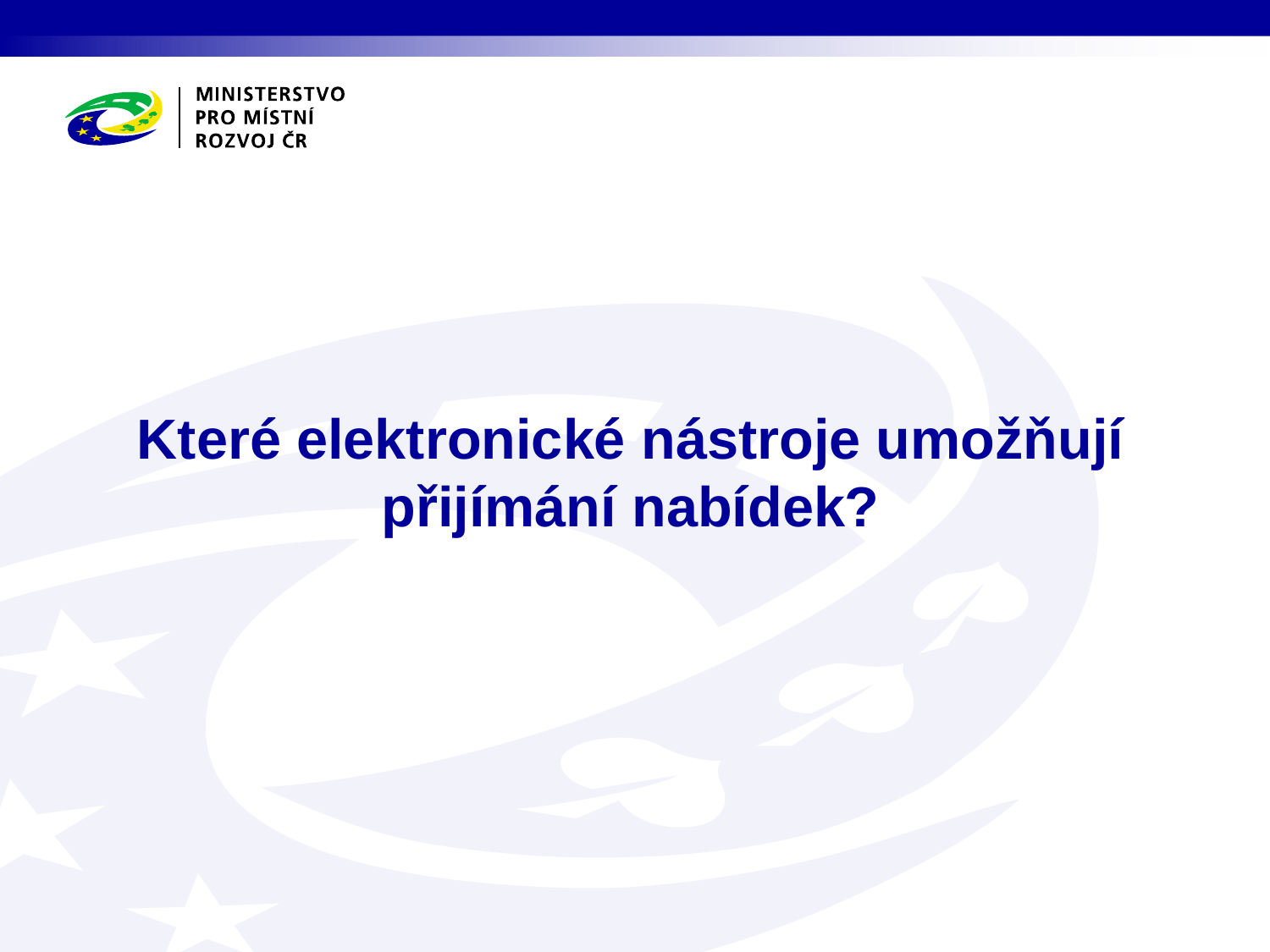

# Které elektronické nástroje umožňují přijímání nabídek?